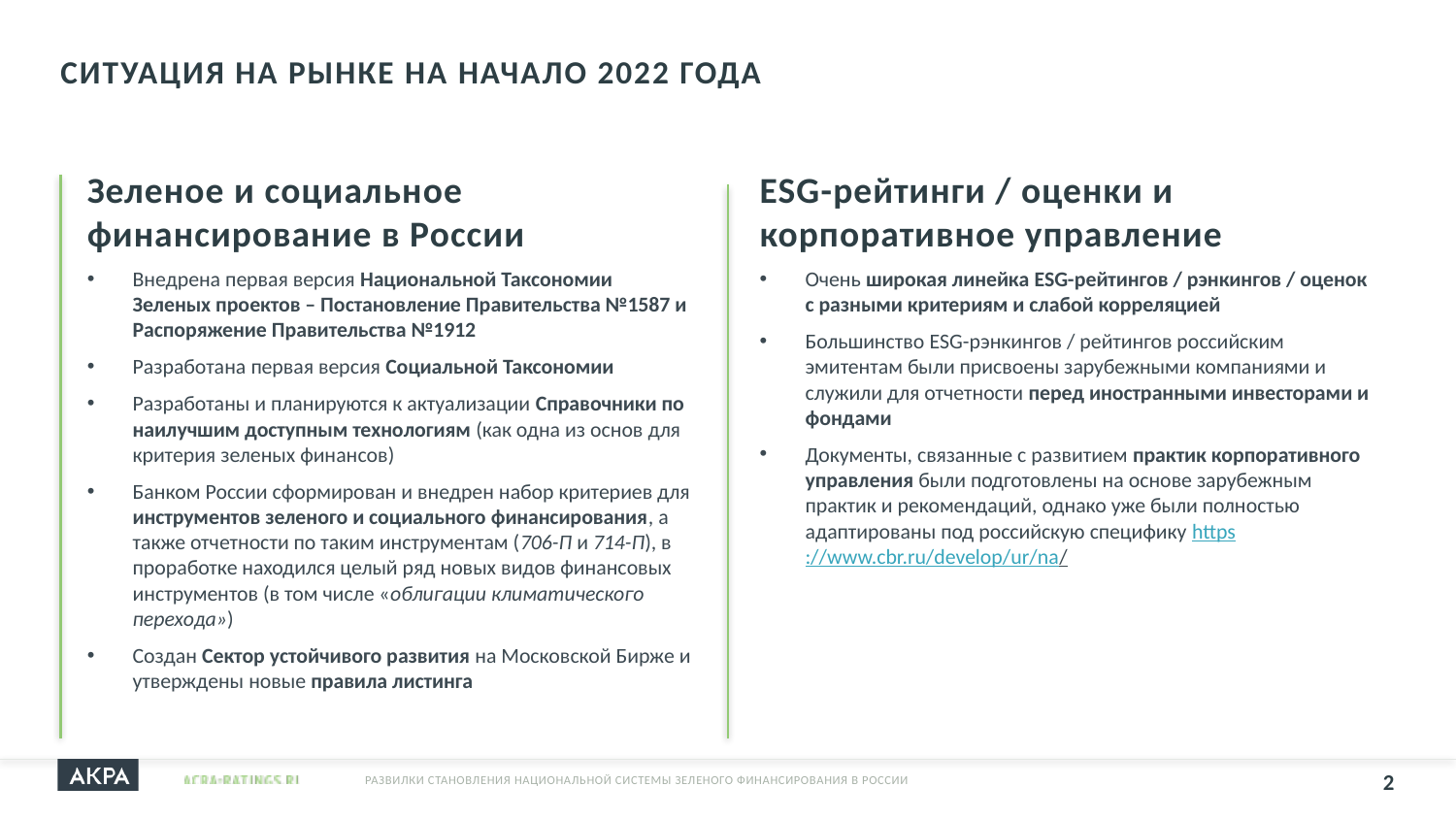

# СИТУАЦИЯ НА РЫНКЕ НА НАЧАЛО 2022 ГОДА
Зеленое и социальное финансирование в России
Внедрена первая версия Национальной Таксономии Зеленых проектов – Постановление Правительства №1587 и Распоряжение Правительства №1912
Разработана первая версия Социальной Таксономии
Разработаны и планируются к актуализации Справочники по наилучшим доступным технологиям (как одна из основ для критерия зеленых финансов)
Банком России сформирован и внедрен набор критериев для инструментов зеленого и социального финансирования, а также отчетности по таким инструментам (706-П и 714-П), в проработке находился целый ряд новых видов финансовых инструментов (в том числе «облигации климатического перехода»)
Создан Сектор устойчивого развития на Московской Бирже и утверждены новые правила листинга
ESG-рейтинги / оценки и корпоративное управление
Очень широкая линейка ESG-рейтингов / рэнкингов / оценок с разными критериям и слабой корреляцией
Большинство ESG-рэнкингов / рейтингов российским эмитентам были присвоены зарубежными компаниями и служили для отчетности перед иностранными инвесторами и фондами
Документы, связанные с развитием практик корпоративного управления были подготовлены на основе зарубежным практик и рекомендаций, однако уже были полностью адаптированы под российскую специфику https://www.cbr.ru/develop/ur/na/
2
РАЗВИЛКИ СТАНОВЛЕНИЯ НАЦИОНАЛЬНОЙ СИСТЕМЫ ЗЕЛЕНОГО ФИНАНСИРОВАНИЯ В РОССИИ